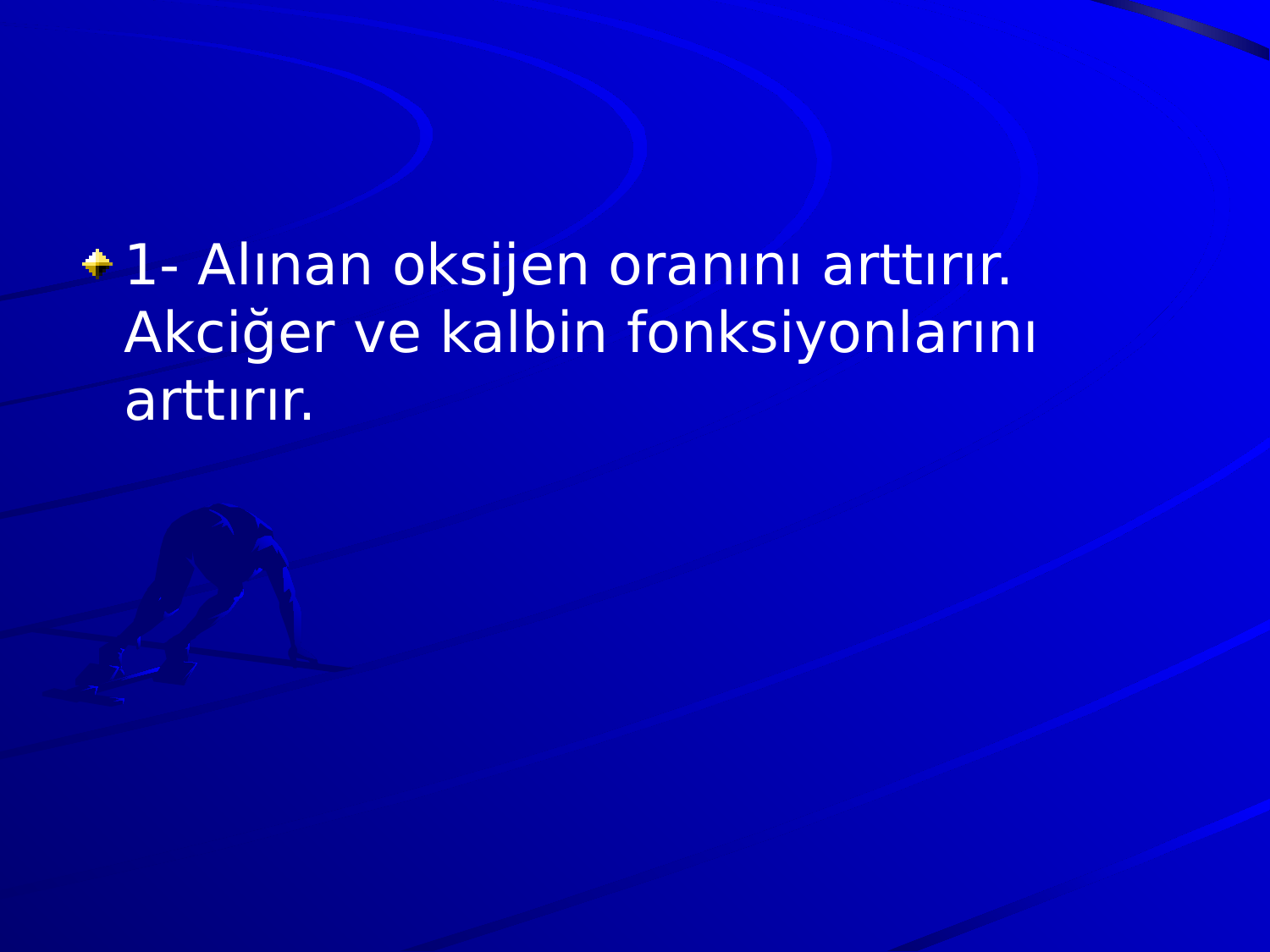

1- Alınan oksijen oranını arttırır. Akciğer ve kalbin fonksiyonlarını arttırır.